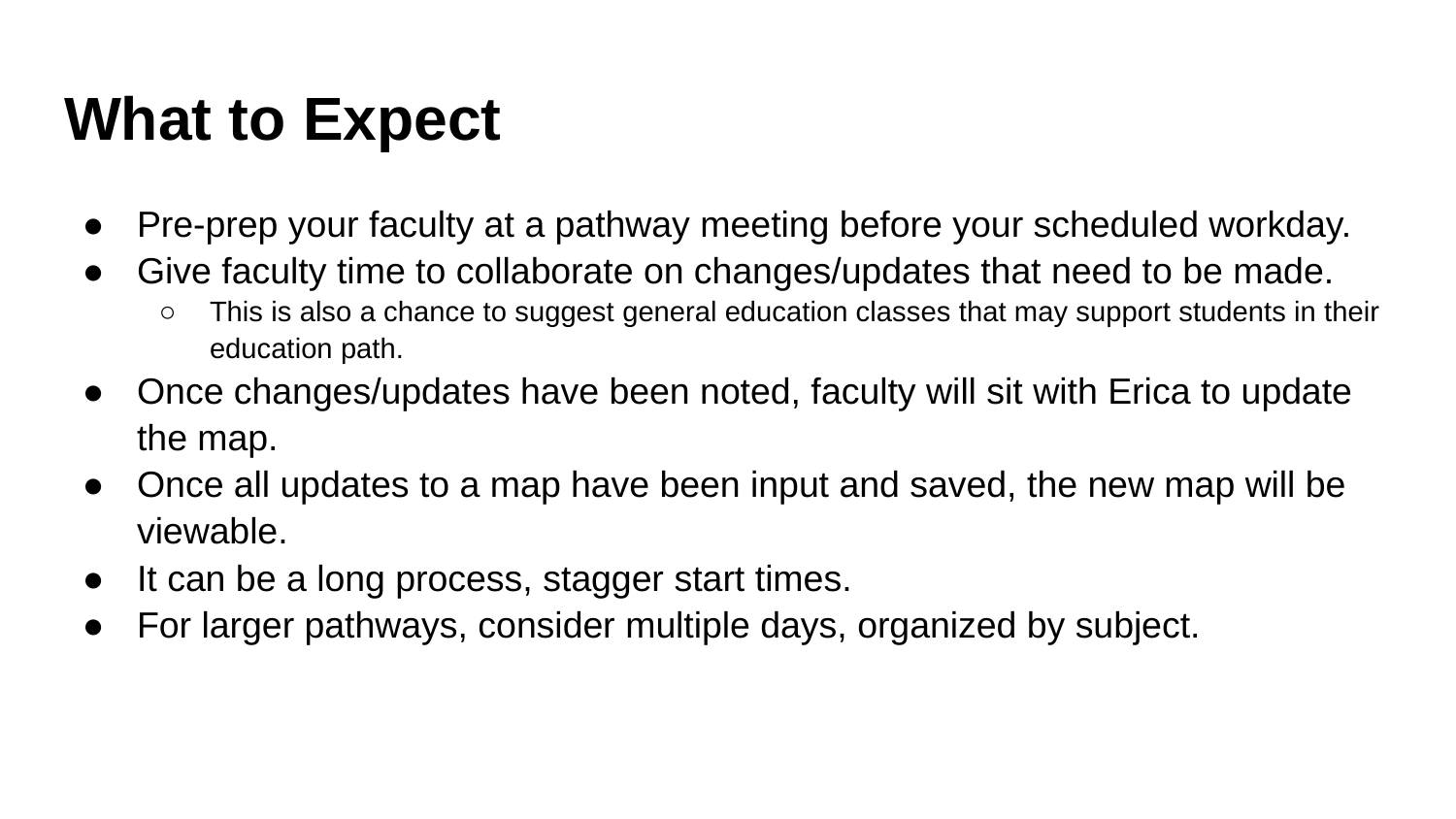

# What to Expect
Pre-prep your faculty at a pathway meeting before your scheduled workday.
Give faculty time to collaborate on changes/updates that need to be made.
This is also a chance to suggest general education classes that may support students in their education path.
Once changes/updates have been noted, faculty will sit with Erica to update the map.
Once all updates to a map have been input and saved, the new map will be viewable.
It can be a long process, stagger start times.
For larger pathways, consider multiple days, organized by subject.